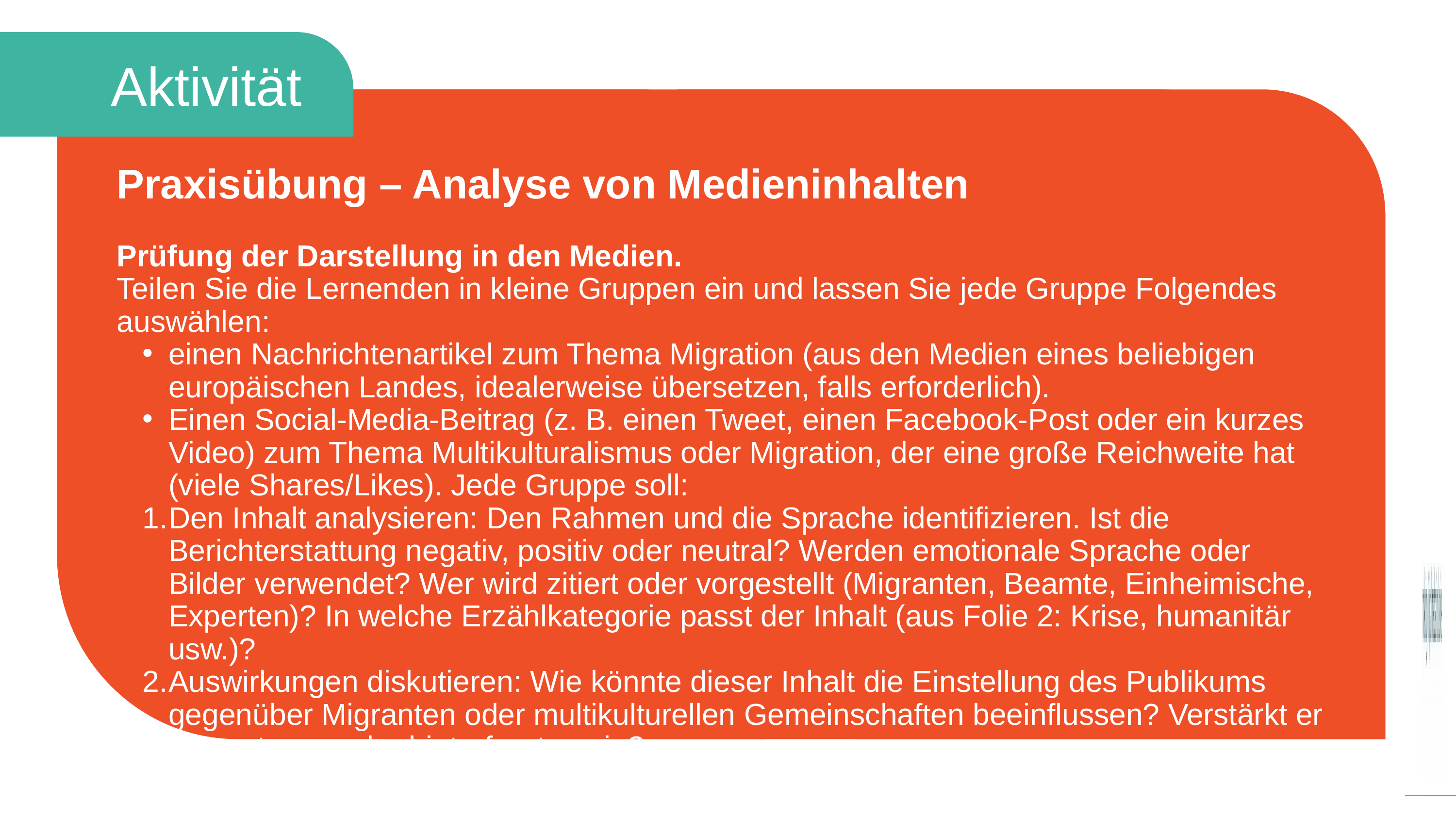

Aktivität

Praxisübung – Analyse von Medieninhalten

Prüfung der Darstellung in den Medien.
Teilen Sie die Lernenden in kleine Gruppen ein und lassen Sie jede Gruppe Folgendes auswählen:
einen Nachrichtenartikel zum Thema Migration (aus den Medien eines beliebigen europäischen Landes, idealerweise übersetzen, falls erforderlich).
Einen Social-Media-Beitrag (z. B. einen Tweet, einen Facebook-Post oder ein kurzes Video) zum Thema Multikulturalismus oder Migration, der eine große Reichweite hat (viele Shares/Likes). Jede Gruppe soll:
Den Inhalt analysieren: Den Rahmen und die Sprache identifizieren. Ist die Berichterstattung negativ, positiv oder neutral? Werden emotionale Sprache oder Bilder verwendet? Wer wird zitiert oder vorgestellt (Migranten, Beamte, Einheimische, Experten)? In welche Erzählkategorie passt der Inhalt (aus Folie 2: Krise, humanitär usw.)?
Auswirkungen diskutieren: Wie könnte dieser Inhalt die Einstellung des Publikums gegenüber Migranten oder multikulturellen Gemeinschaften beeinflussen? Verstärkt er Stereotypen oder hinterfragt er sie?